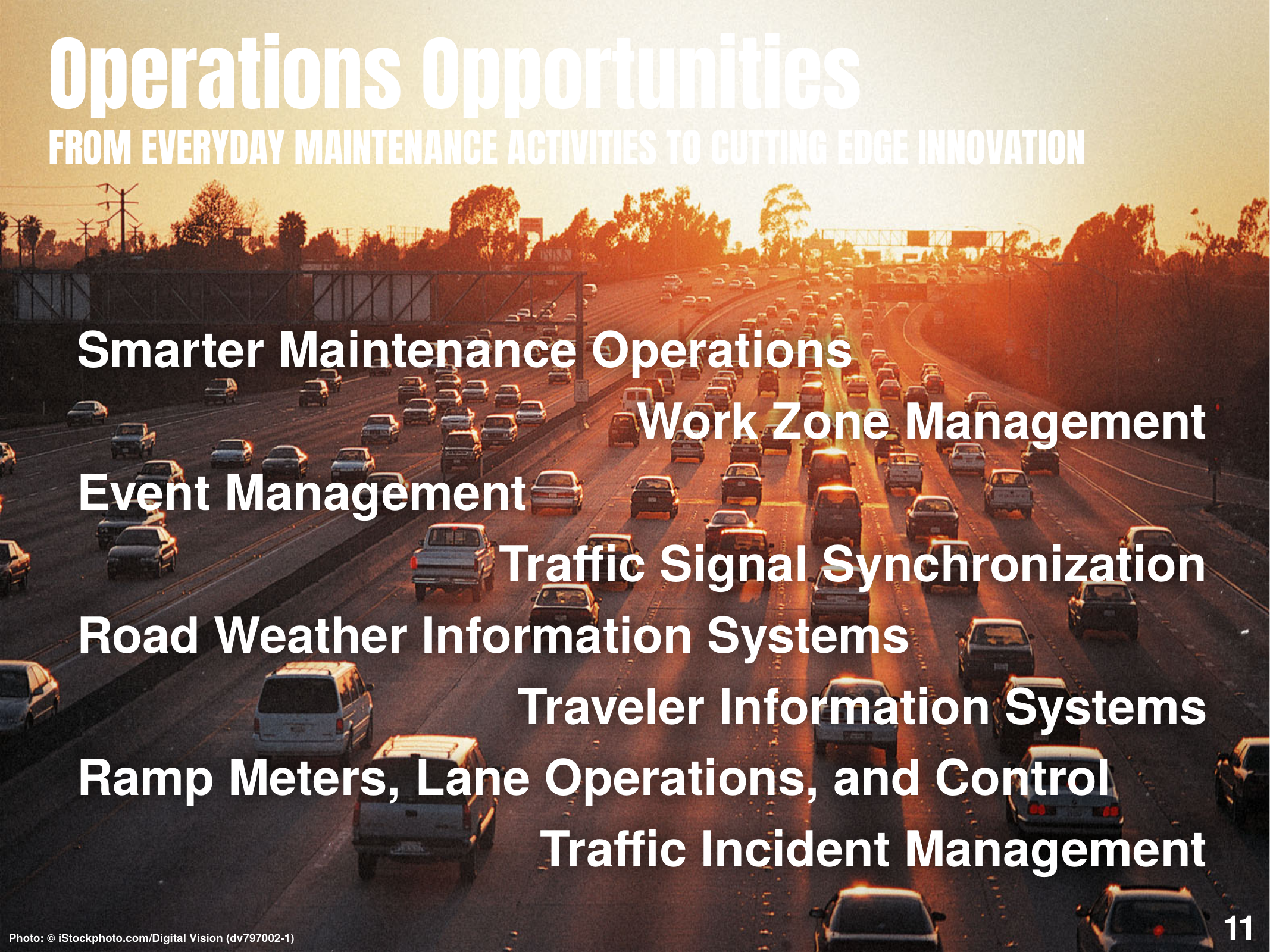

Operations Opportunities
FROM EVERYDAY MAINTENANCE ACTIVITIES TO CUTTING EDGE INNOVATION
Smarter Maintenance Operations
Work Zone Management
Event Management
Traffic Signal Synchronization
Road Weather Information Systems
Traveler Information Systems
Ramp Meters, Lane Operations, and Control
Traffic Incident Management
11
Photo: © iStockphoto.com/Digital Vision (dv797002-1)